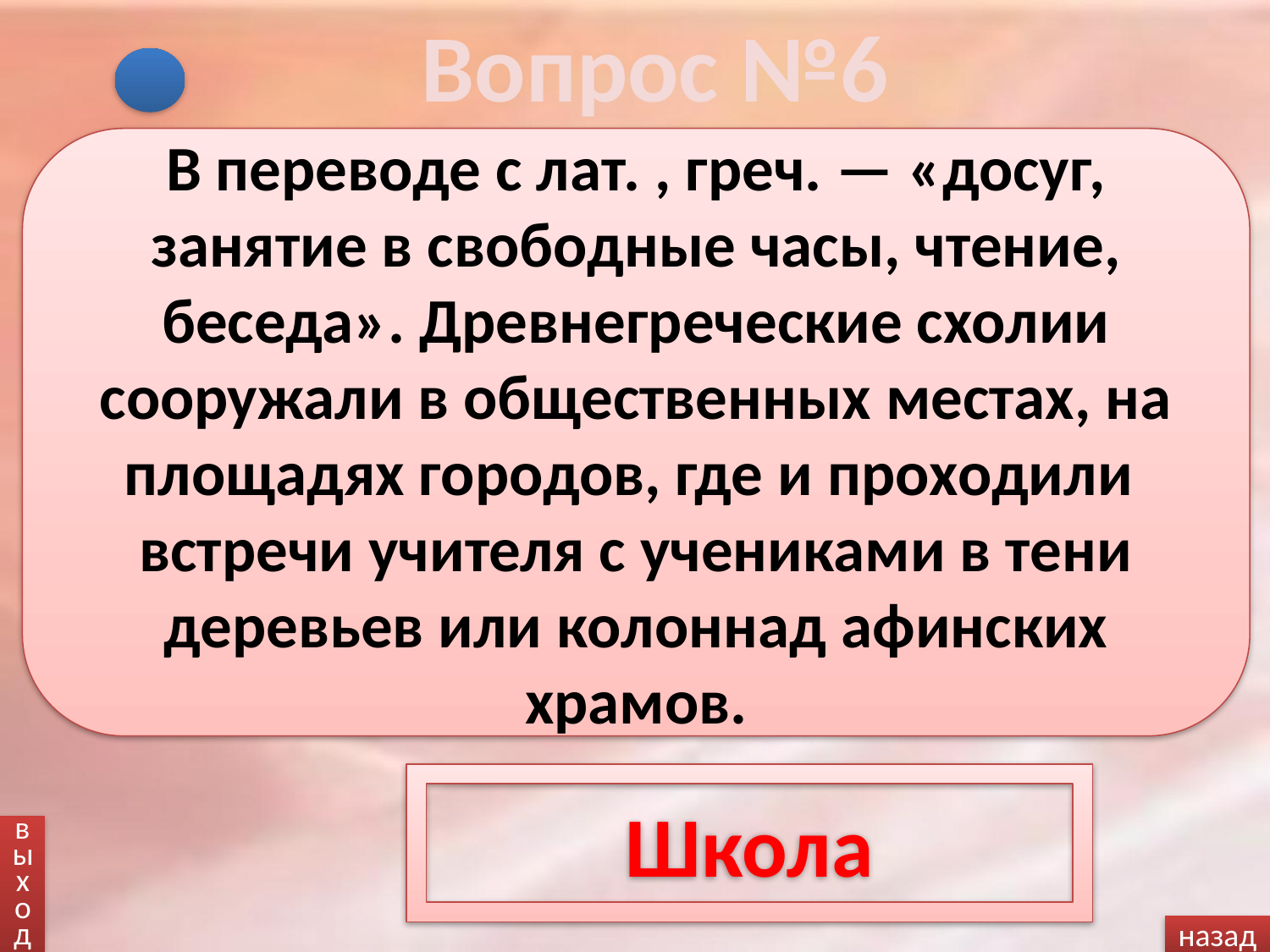

Вопрос №6

В переводе с лат. , греч. — «досуг, занятие в свободные часы, чтение, беседа». Древнегреческие схолии сооружали в общественных местах, на площадях городов, где и проходили  встречи учителя с учениками в тени деревьев или колоннад афинских храмов.
Школа
выход
назад